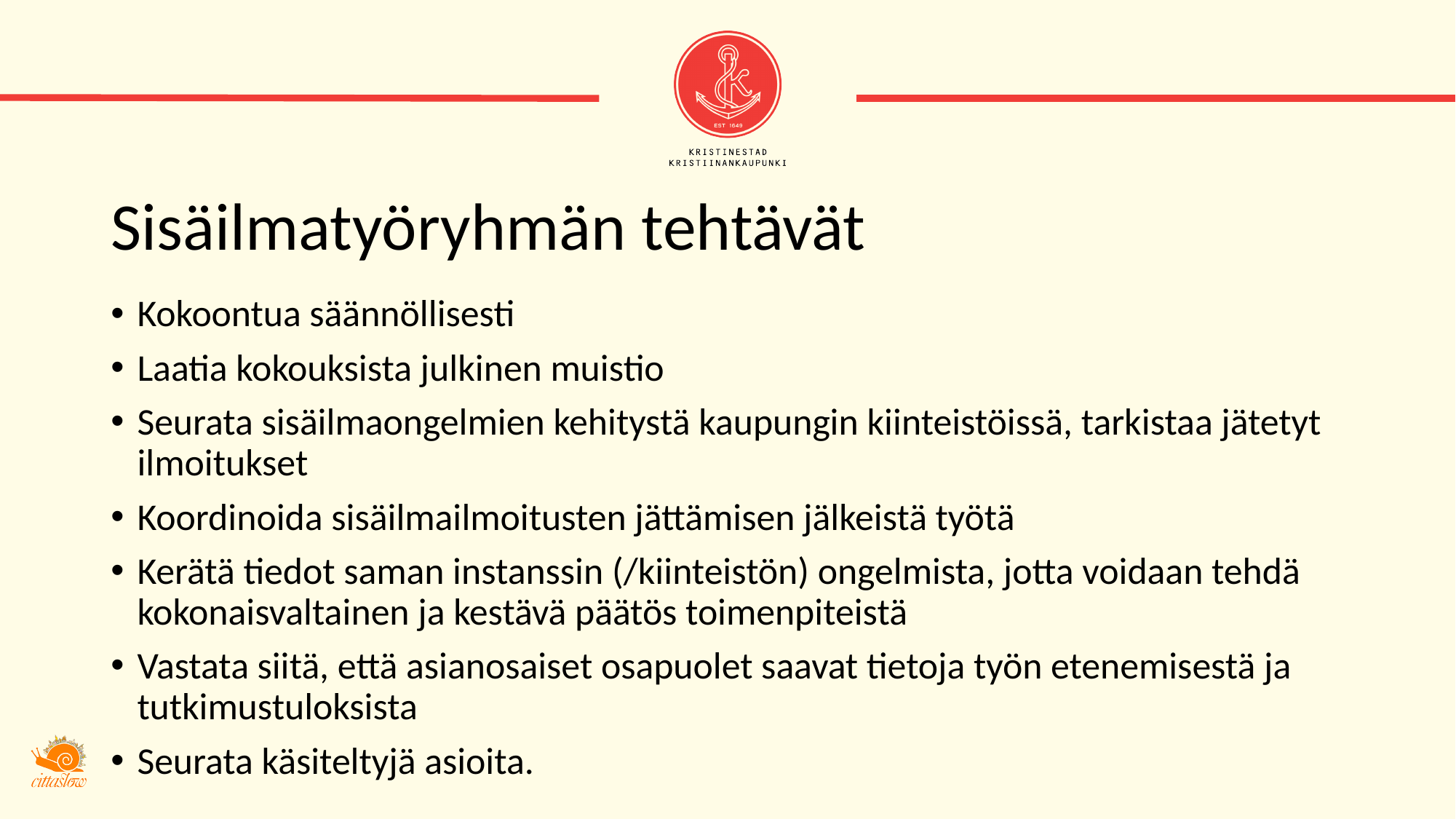

# Sisäilmatyöryhmän tehtävät
Kokoontua säännöllisesti
Laatia kokouksista julkinen muistio
Seurata sisäilmaongelmien kehitystä kaupungin kiinteistöissä, tarkistaa jätetyt ilmoitukset
Koordinoida sisäilmailmoitusten jättämisen jälkeistä työtä
Kerätä tiedot saman instanssin (/kiinteistön) ongelmista, jotta voidaan tehdä kokonaisvaltainen ja kestävä päätös toimenpiteistä
Vastata siitä, että asianosaiset osapuolet saavat tietoja työn etenemisestä ja tutkimustuloksista
Seurata käsiteltyjä asioita.